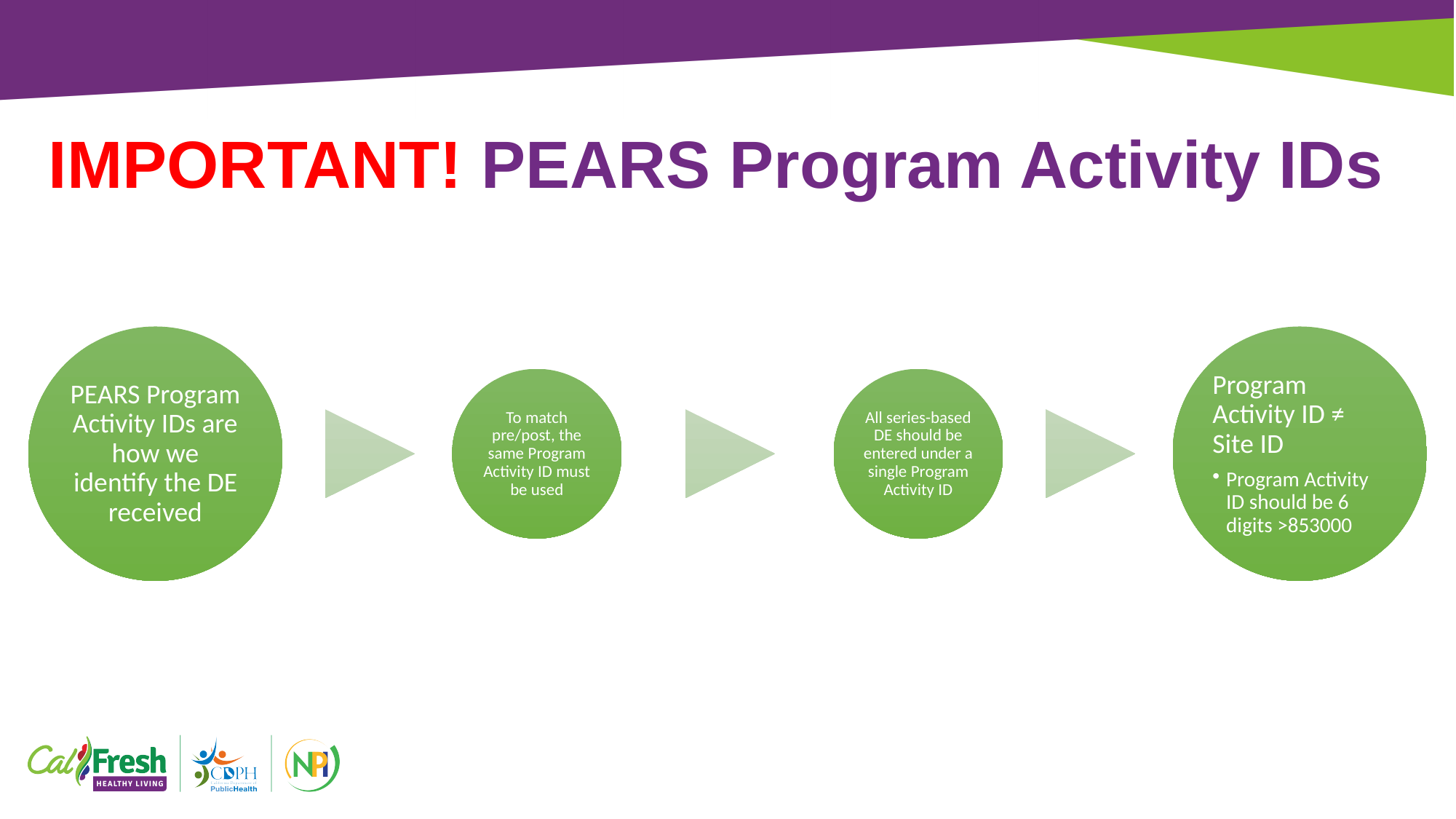

# IMPORTANT! PEARS Program Activity IDs
PEARS Program Activity IDs are how we identify the DE received
To match pre/post, the same Program Activity ID must be used
All series-based DE should be entered under a single Program Activity ID
Program Activity ID ≠ Site ID
Program Activity ID should be 6 digits >853000